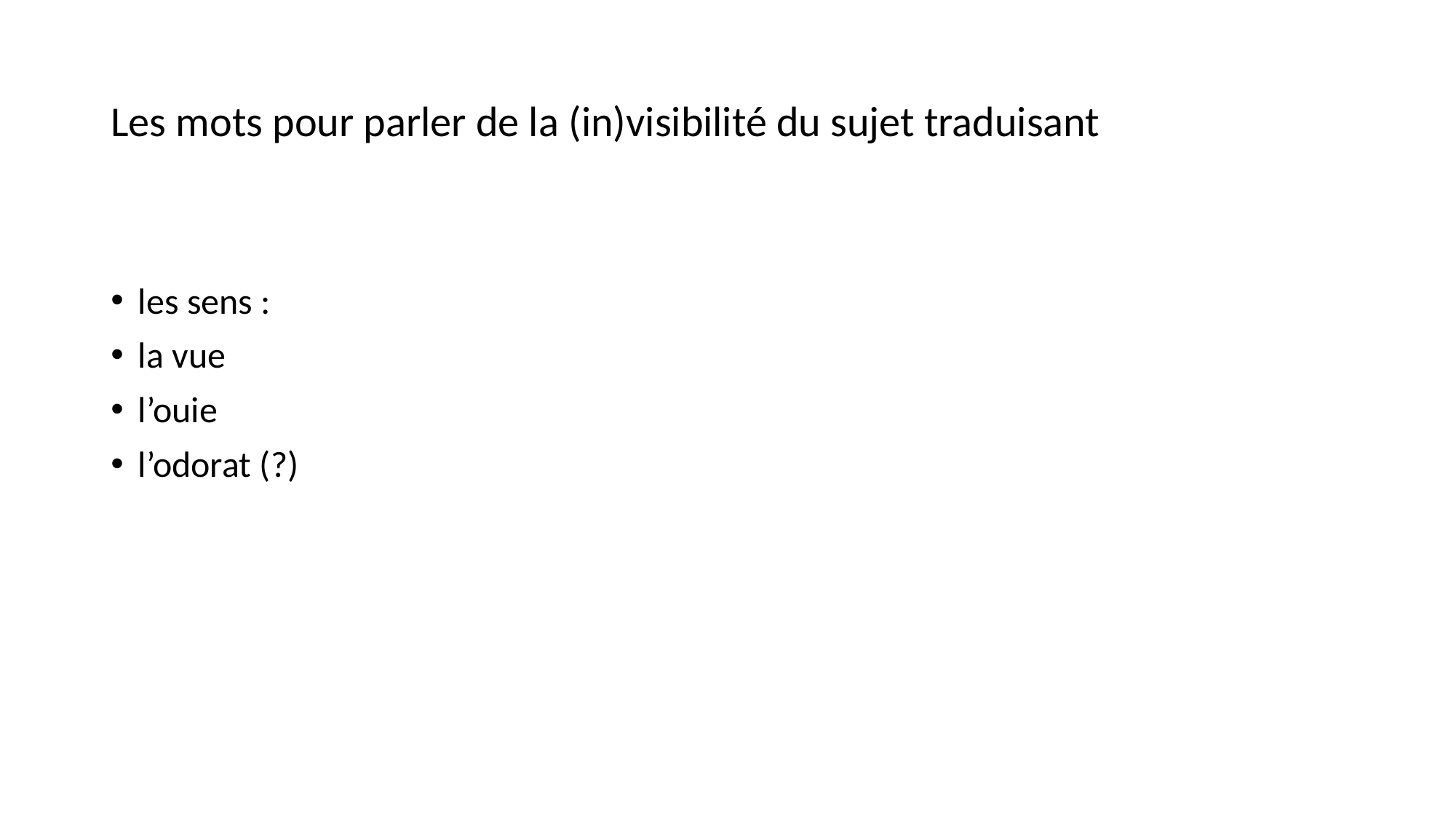

# Les mots pour parler de la (in)visibilité du sujet traduisant

les sens :
la vue
l’ouie
l’odorat (?)